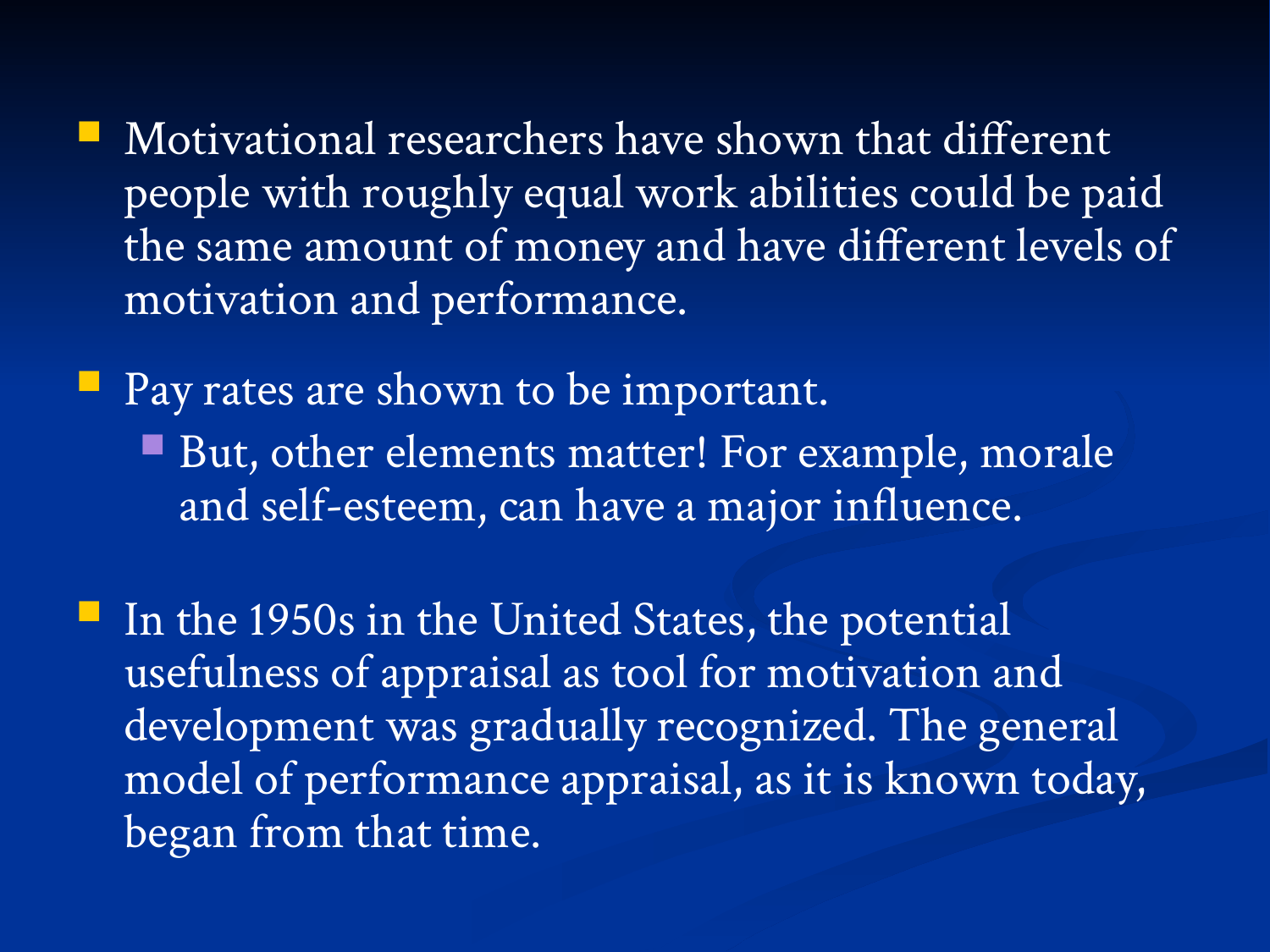

#
Motivational researchers have shown that different people with roughly equal work abilities could be paid the same amount of money and have different levels of motivation and performance.

Pay rates are shown to be important.
But, other elements matter! For example, morale and self-esteem, can have a major influence.

In the 1950s in the United States, the potential usefulness of appraisal as tool for motivation and development was gradually recognized. The general model of performance appraisal, as it is known today, began from that time.